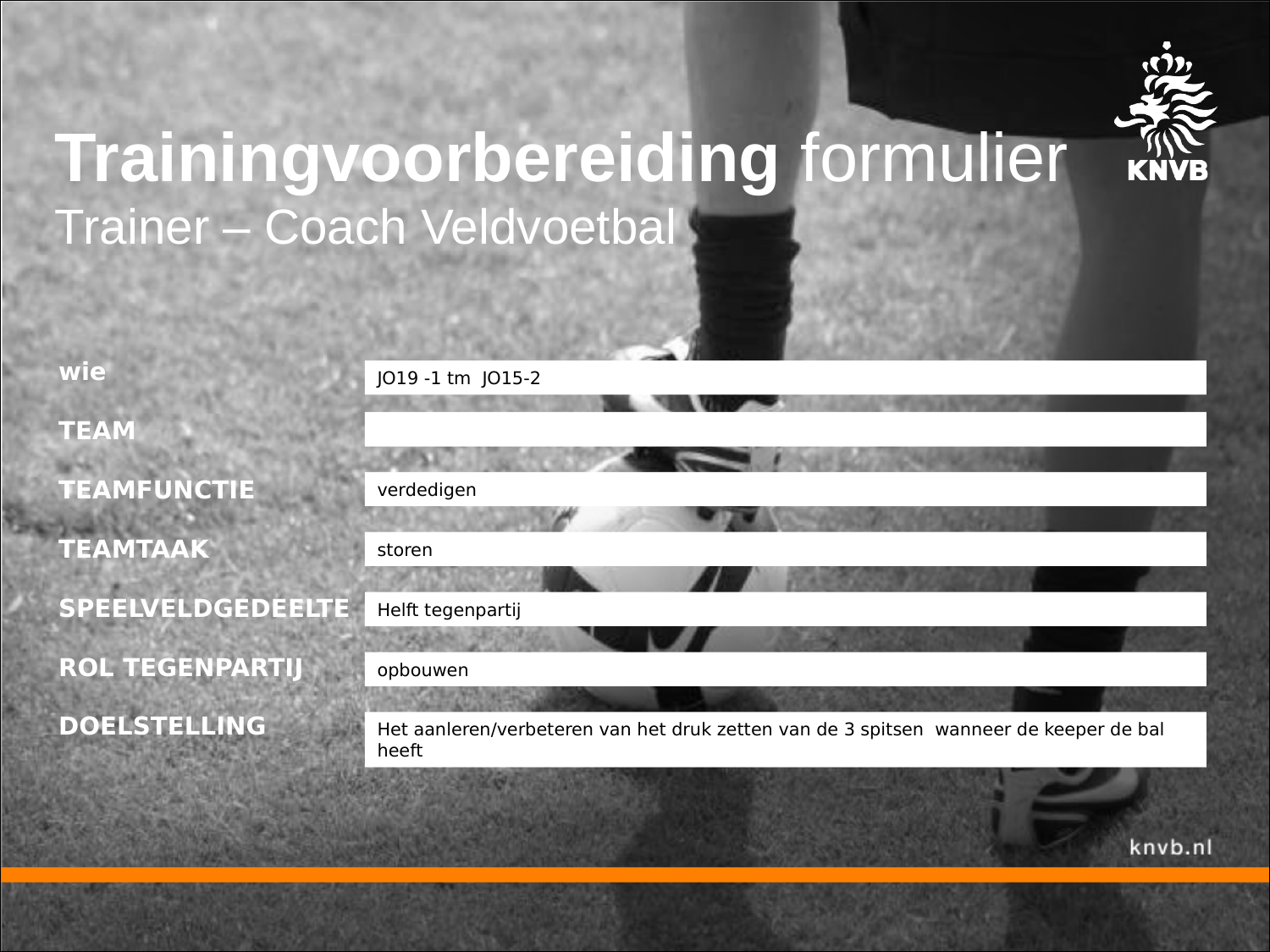

Trainingvoorbereiding formulier
Trainer – Coach Veldvoetbal
wie

TEAM

TEAMFUNCTIE

TEAMTAAK

SPEELVELDGEDEELTE

ROL TEGENPARTIJ

DOELSTELLING
JO19 -1 tm  JO15-2

verdedigen
storen
Helft tegenpartij
opbouwen
Het aanleren/verbeteren van het druk zetten van de 3 spitsen  wanneer de keeper de bal heeft